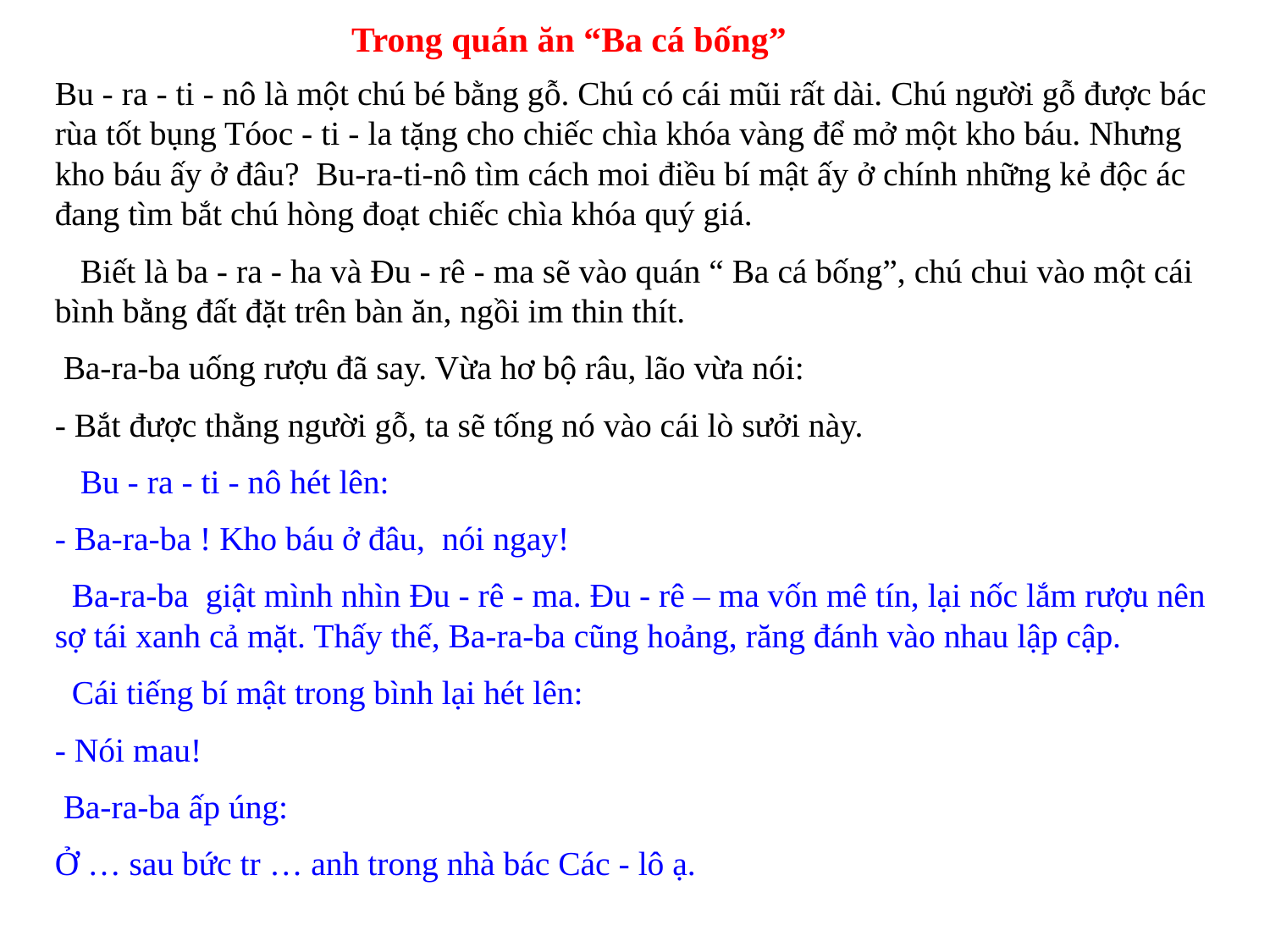

Trong quán ăn “Ba cá bống”
Bu - ra - ti - nô là một chú bé bằng gỗ. Chú có cái mũi rất dài. Chú người gỗ được bác rùa tốt bụng Tóoc - ti - la tặng cho chiếc chìa khóa vàng để mở một kho báu. Nhưng kho báu ấy ở đâu?  Bu-ra-ti-nô tìm cách moi điều bí mật ấy ở chính những kẻ độc ác đang tìm bắt chú hòng đoạt chiếc chìa khóa quý giá.
   Biết là ba - ra - ha và Đu - rê - ma sẽ vào quán “ Ba cá bống”, chú chui vào một cái bình bằng đất đặt trên bàn ăn, ngồi im thin thít.
 Ba-ra-ba uống rượu đã say. Vừa hơ bộ râu, lão vừa nói:
- Bắt được thằng người gỗ, ta sẽ tống nó vào cái lò sưởi này.
   Bu - ra - ti - nô hét lên:
- Ba-ra-ba ! Kho báu ở đâu,  nói ngay!
  Ba-ra-ba  giật mình nhìn Đu - rê - ma. Đu - rê – ma vốn mê tín, lại nốc lắm rượu nên sợ tái xanh cả mặt. Thấy thế, Ba-ra-ba cũng hoảng, răng đánh vào nhau lập cập.
  Cái tiếng bí mật trong bình lại hét lên:
- Nói mau!
 Ba-ra-ba ấp úng:
Ở … sau bức tr … anh trong nhà bác Các - lô ạ.